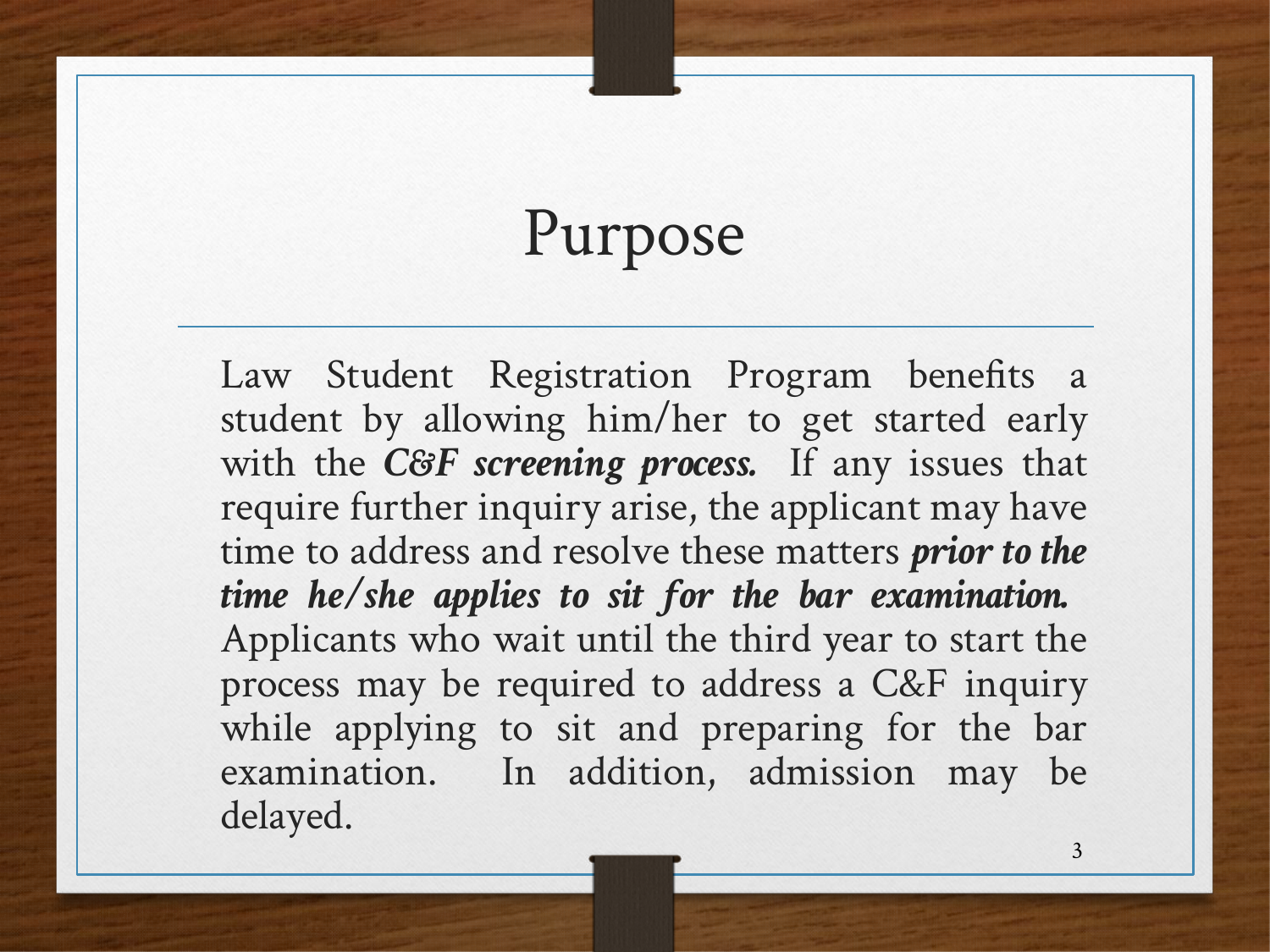

# Purpose
Law Student Registration Program benefits a student by allowing him/her to get started early with the C&F screening process.  If any issues that require further inquiry arise, the applicant may have time to address and resolve these matters prior to the time he/she applies to sit for the bar examination.  Applicants who wait until the third year to start the process may be required to address a C&F inquiry while applying to sit and preparing for the bar examination.  In addition, admission may be delayed.
3